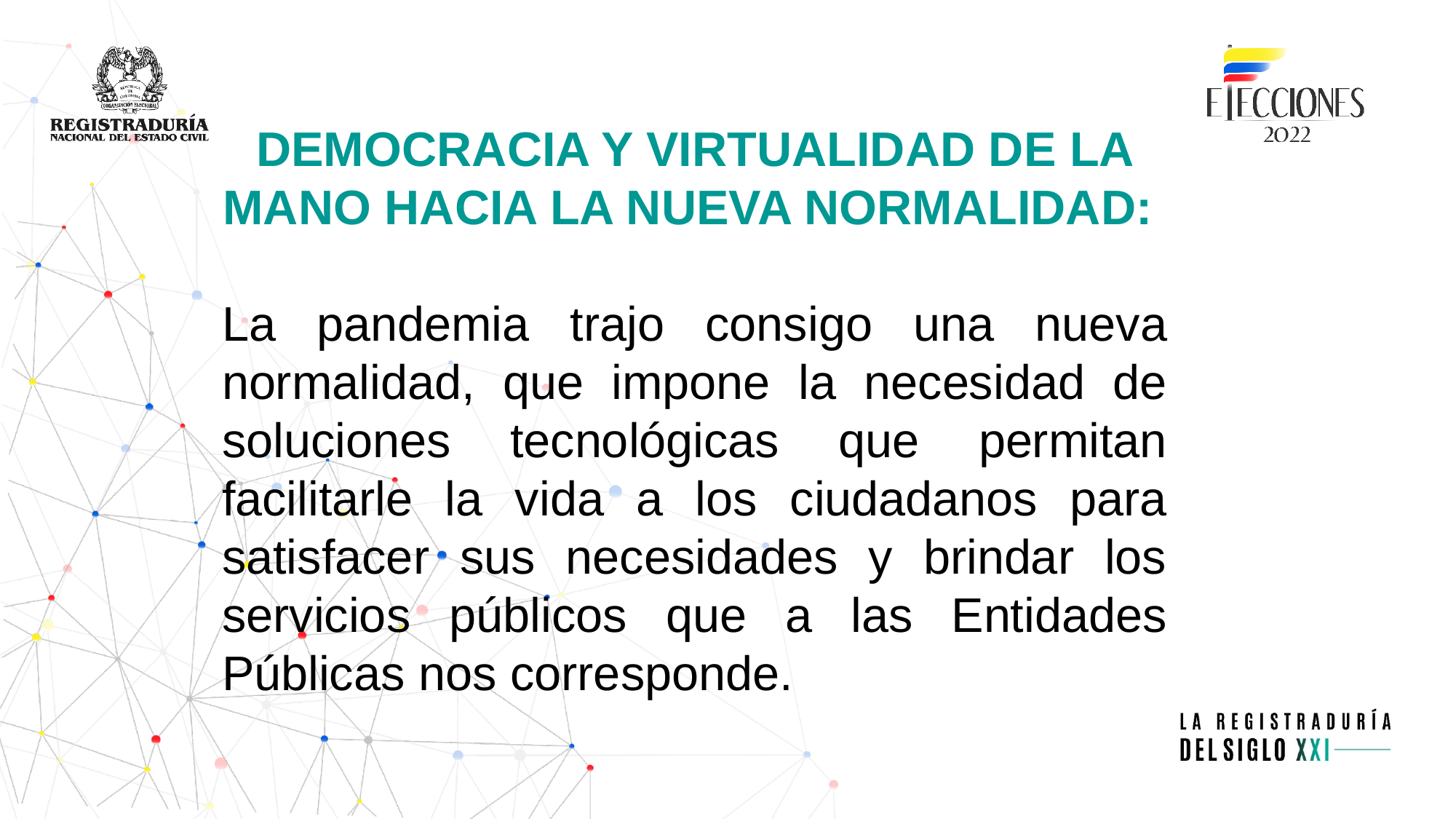

DEMOCRACIA Y VIRTUALIDAD DE LA MANO HACIA LA NUEVA NORMALIDAD:

La pandemia trajo consigo una nueva normalidad, que impone la necesidad de soluciones tecnológicas que permitan facilitarle la vida a los ciudadanos para satisfacer sus necesidades y brindar los servicios públicos que a las Entidades Públicas nos corresponde.